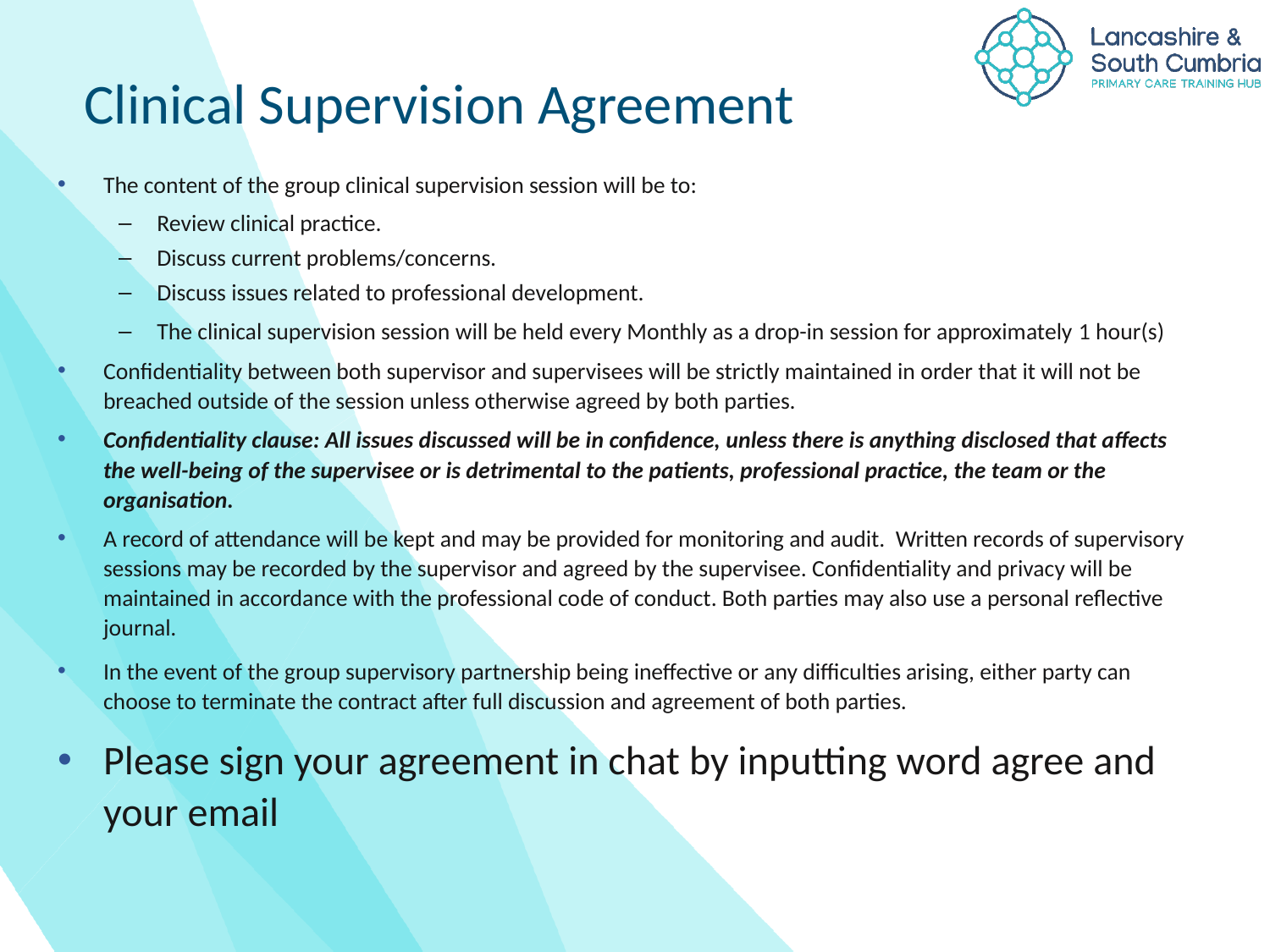

# Clinical Supervision Agreement
The content of the group clinical supervision session will be to:
Review clinical practice.
Discuss current problems/concerns.
Discuss issues related to professional development.
The clinical supervision session will be held every Monthly as a drop-in session for approximately 1 hour(s)
Confidentiality between both supervisor and supervisees will be strictly maintained in order that it will not be breached outside of the session unless otherwise agreed by both parties.
Confidentiality clause: All issues discussed will be in confidence, unless there is anything disclosed that affects the well-being of the supervisee or is detrimental to the patients, professional practice, the team or the organisation.
A record of attendance will be kept and may be provided for monitoring and audit.  Written records of supervisory sessions may be recorded by the supervisor and agreed by the supervisee. Confidentiality and privacy will be maintained in accordance with the professional code of conduct. Both parties may also use a personal reflective journal.
In the event of the group supervisory partnership being ineffective or any difficulties arising, either party can choose to terminate the contract after full discussion and agreement of both parties.
Please sign your agreement in chat by inputting word agree and your email